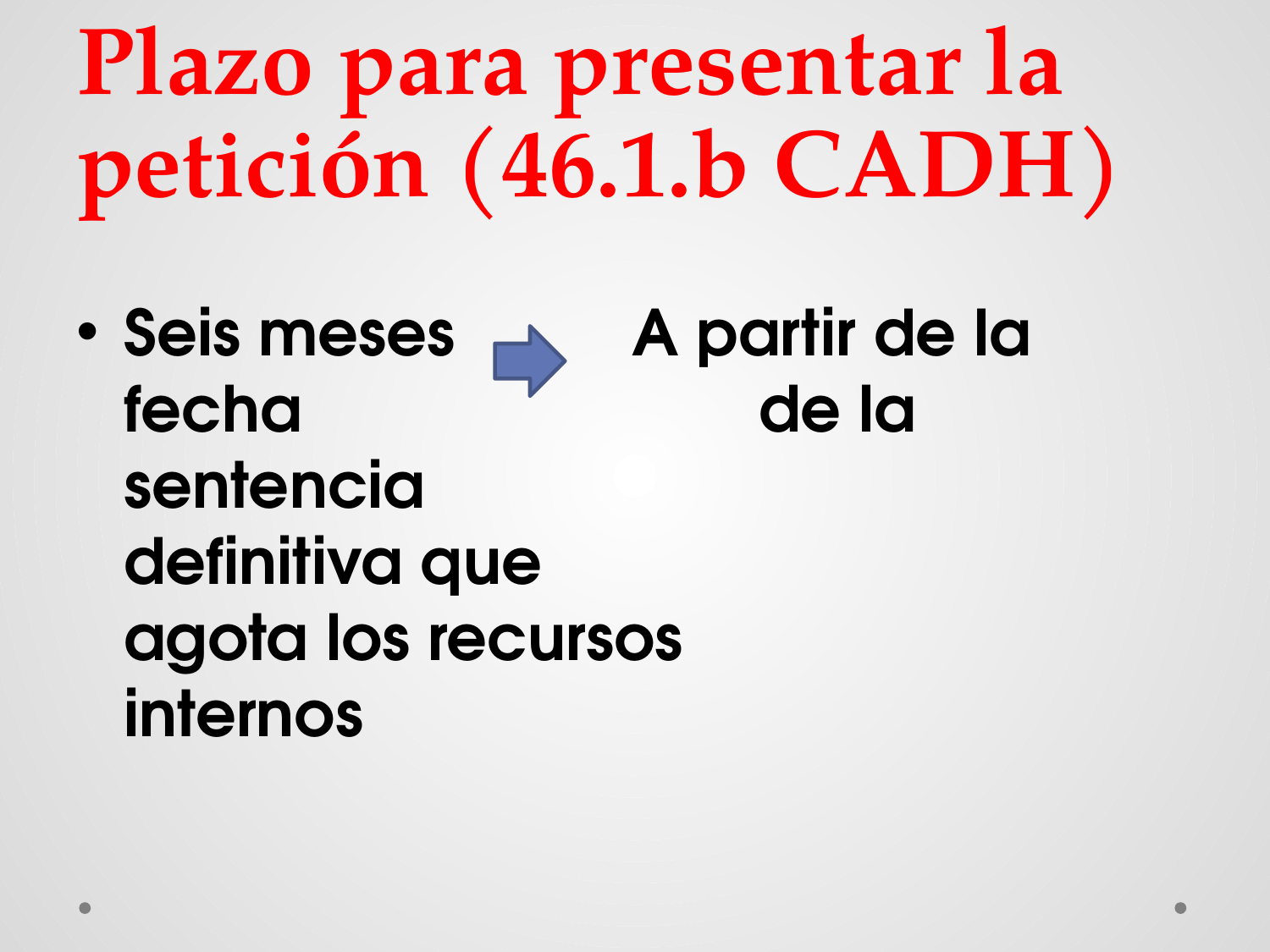

# Plazo para presentar la petición (46.1.b CADH)

Seis meses		A partir de la fecha 				de la sentencia 					definitiva que 					agota los recursos 				internos